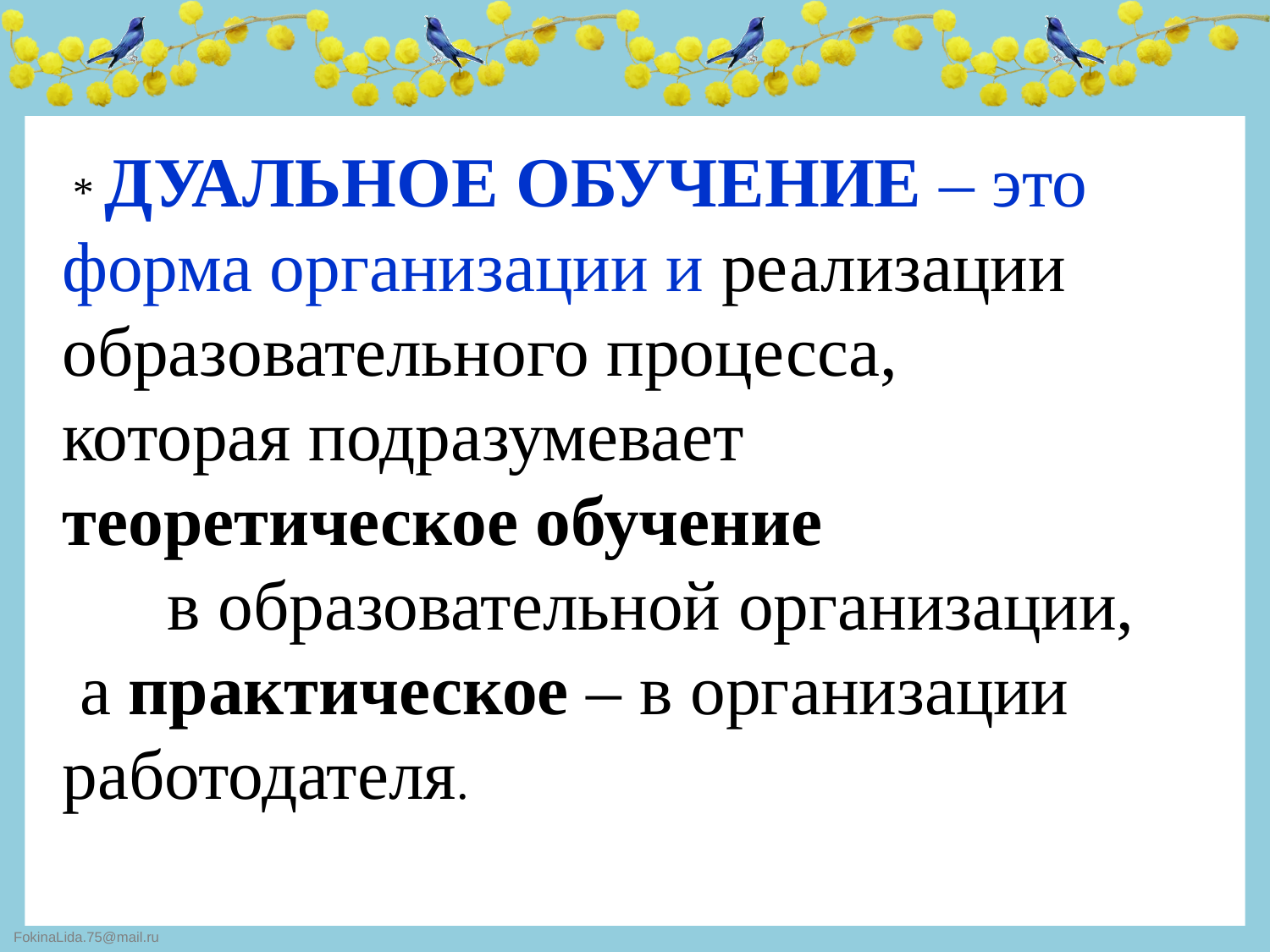

* ДУАЛЬНОЕ ОБУЧЕНИЕ – это форма организации и реализации образовательного процесса,             которая подразумевает теоретическое обучение                           в образовательной организации,
 а практическое – в организации работодателя.